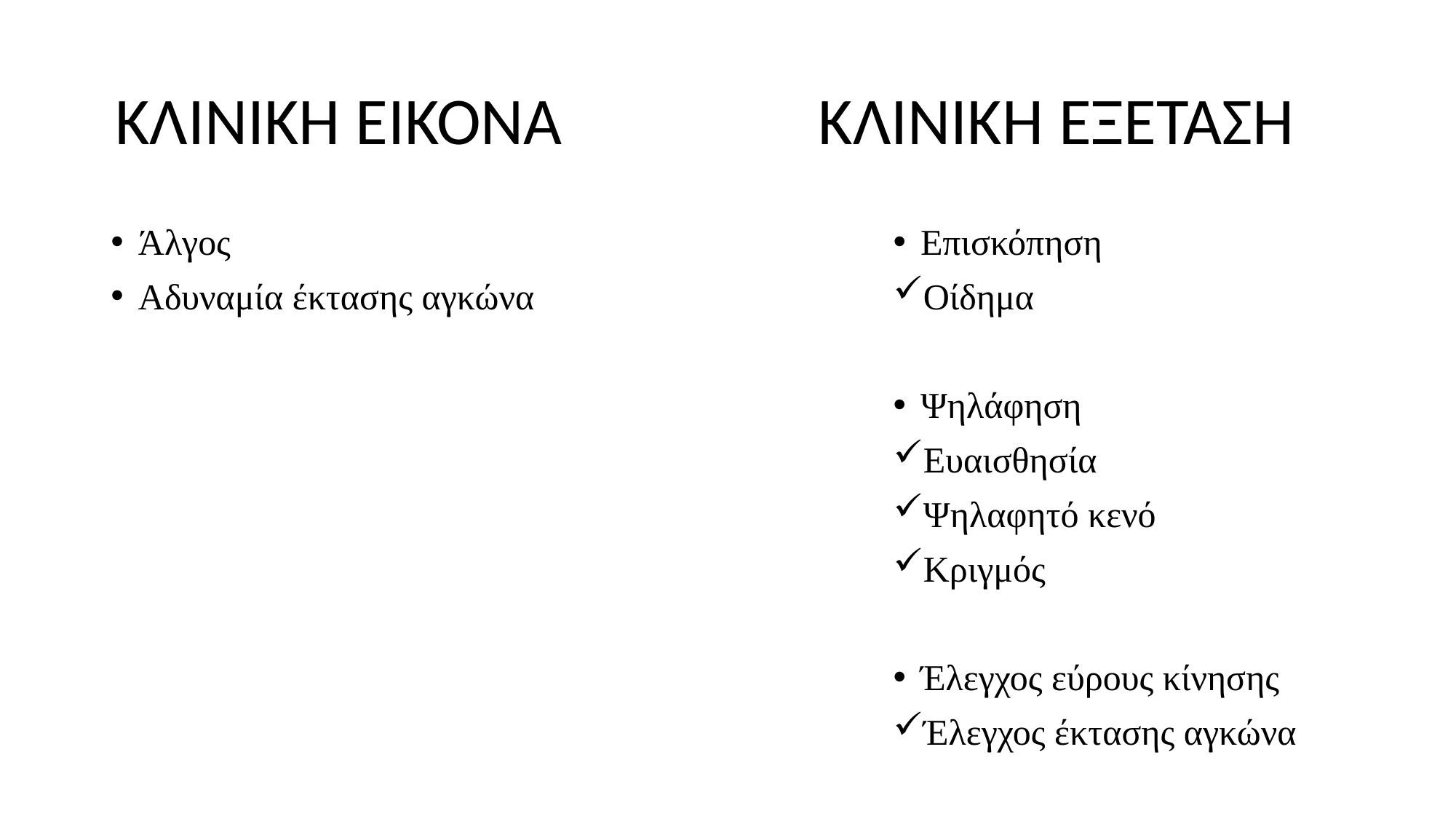

# ΚΛΙΝΙΚΗ ΕΙΚΟΝΑ                 ΚΛΙΝΙΚΗ ΕΞΕΤΑΣΗ
Άλγος
Αδυναμία έκτασης αγκώνα
Επισκόπηση
Οίδημα

Ψηλάφηση
Ευαισθησία
Ψηλαφητό κενό
Κριγμός

Έλεγχος εύρους κίνησης
Έλεγχος έκτασης αγκώνα